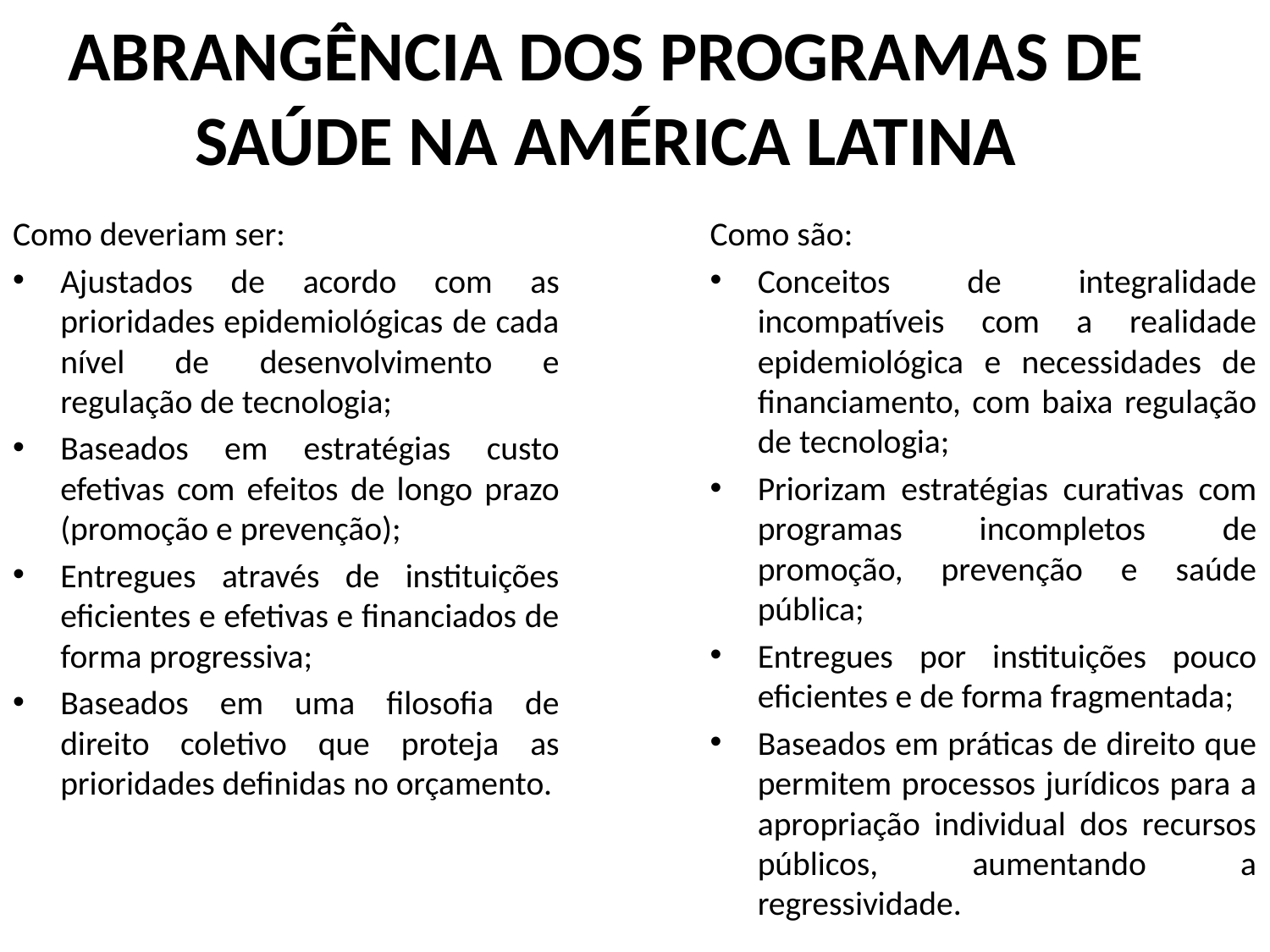

# ABRANGÊNCIA DOS PROGRAMAS DE SAÚDE NA AMÉRICA LATINA
Como deveriam ser:
Ajustados de acordo com as prioridades epidemiológicas de cada nível de desenvolvimento e regulação de tecnologia;
Baseados em estratégias custo efetivas com efeitos de longo prazo (promoção e prevenção);
Entregues através de instituições eficientes e efetivas e financiados de forma progressiva;
Baseados em uma filosofia de direito coletivo que proteja as prioridades definidas no orçamento.

Como são:
Conceitos de integralidade incompatíveis com a realidade epidemiológica e necessidades de financiamento, com baixa regulação de tecnologia;
Priorizam estratégias curativas com programas incompletos de promoção, prevenção e saúde pública;
Entregues por instituições pouco eficientes e de forma fragmentada;
Baseados em práticas de direito que permitem processos jurídicos para a apropriação individual dos recursos públicos, aumentando a regressividade.